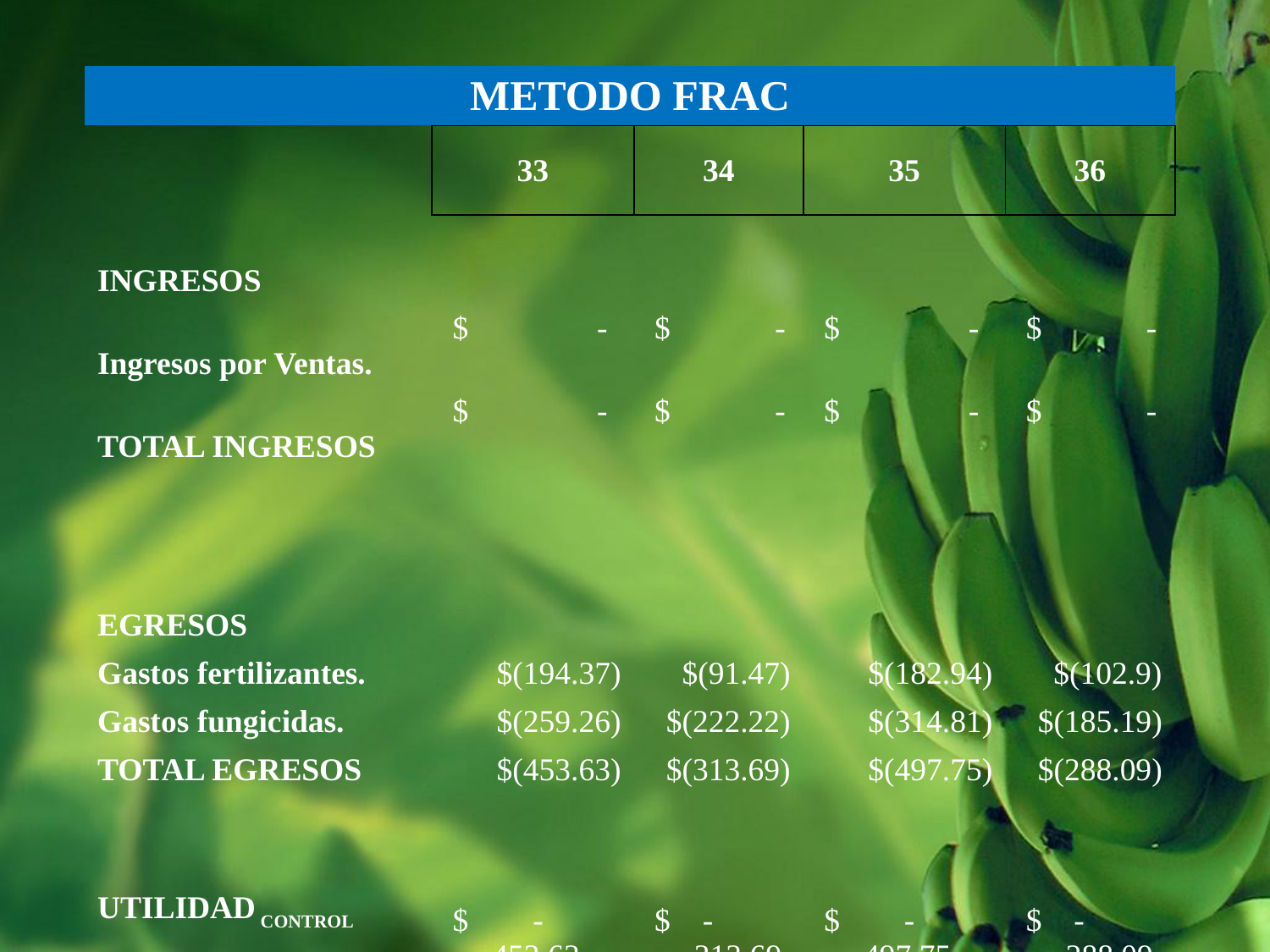

| METODO FRAC |  |  |  |  |
| --- | --- | --- | --- | --- |
|  | 33 | 34 | 35 | 36 |
| INGRESOS |  |  |  |  |
| Ingresos por Ventas. | $ - | $ - | $ - | $ - |
| TOTAL INGRESOS | $ - | $ - | $ - | $ - |
|  |  |  |  |  |
| EGRESOS |  |  |  |  |
| Gastos fertilizantes. | $(194.37) | $(91.47) | $(182.94) | $(102.9) |
| Gastos fungicidas. | $(259.26) | $(222.22) | $(314.81) | $(185.19) |
| TOTAL EGRESOS | $(453.63) | $(313.69) | $(497.75) | $(288.09) |
|  |  |  |  |  |
| UTILIDAD CONTROL SIGATOKA | $ -453.63 | $ -313.69 | $ -497.75 | $ -288.09 |